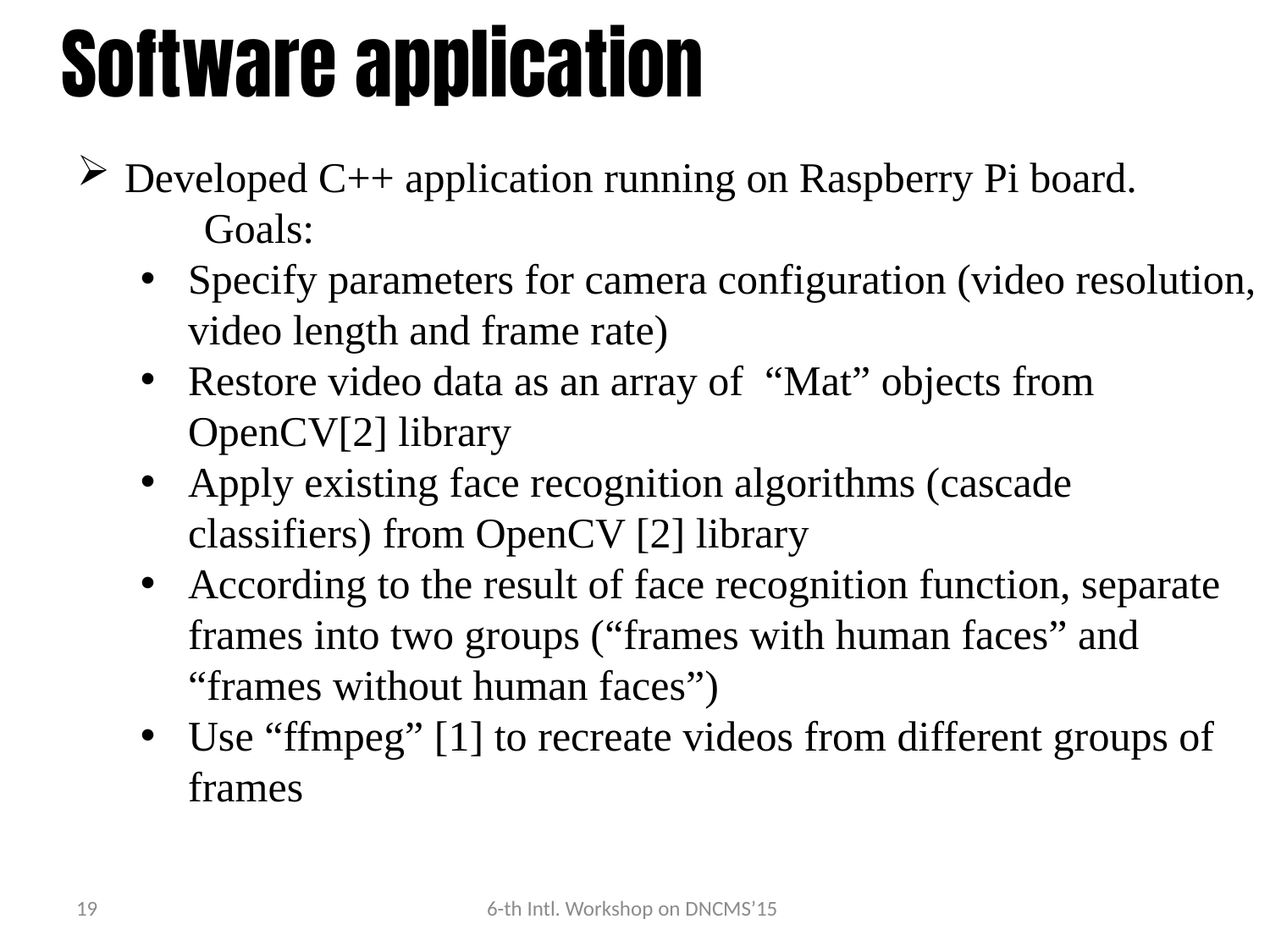

Software application

Developed C++ application running on Raspberry Pi board.
	Goals:
Specify parameters for camera configuration (video resolution, video length and frame rate)
Restore video data as an array of  “Mat” objects from OpenCV[2] library
Apply existing face recognition algorithms (cascade classifiers) from OpenCV [2] library
According to the result of face recognition function, separate frames into two groups (“frames with human faces” and “frames without human faces”)
Use “ffmpeg” [1] to recreate videos from different groups of frames

19
6-th Intl. Workshop on DNCMS’15